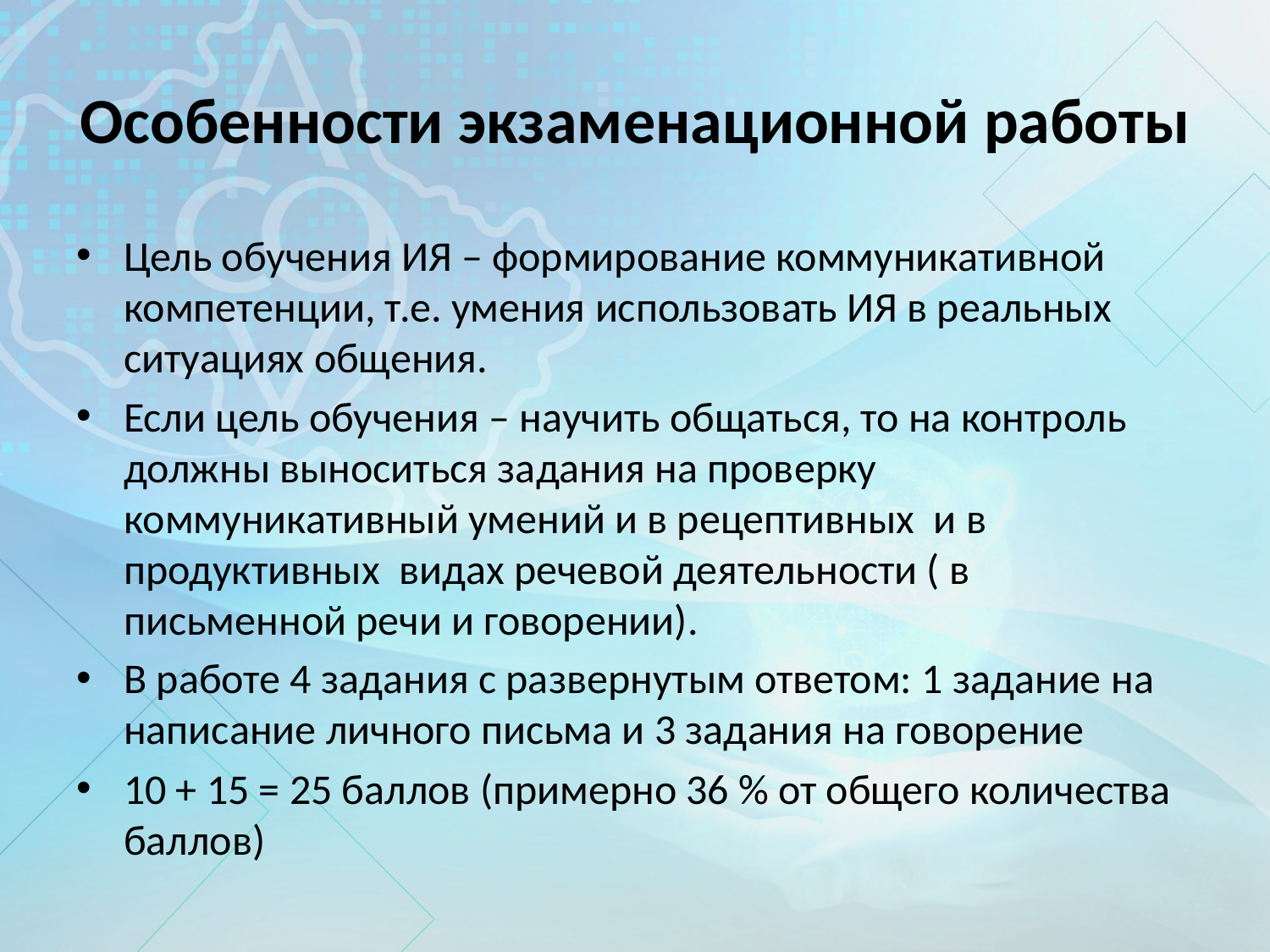

# Особенности экзаменационной работы
Цель обучения ИЯ – формирование коммуникативной компетенции, т.е. умения использовать ИЯ в реальных ситуациях общения.
Если цель обучения – научить общаться, то на контроль должны выноситься задания на проверку коммуникативный умений и в рецептивных  и в продуктивных  видах речевой деятельности ( в письменной речи и говорении).
В работе 4 задания с развернутым ответом: 1 задание на написание личного письма и 3 задания на говорение
10 + 15 = 25 баллов (примерно 36 % от общего количества баллов)